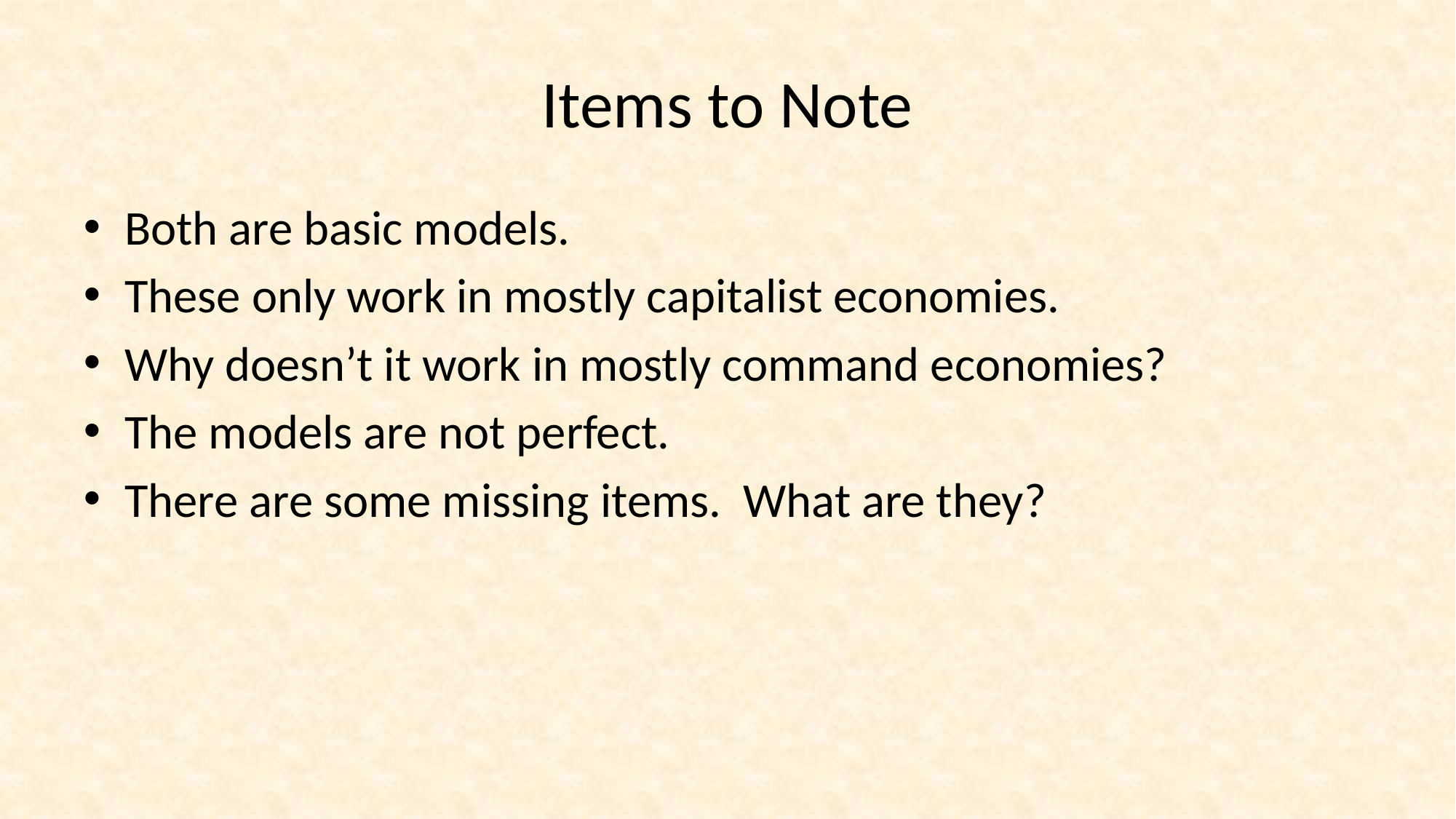

# Items to Note
Both are basic models.
These only work in mostly capitalist economies.
Why doesn’t it work in mostly command economies?
The models are not perfect.
There are some missing items.  What are they?